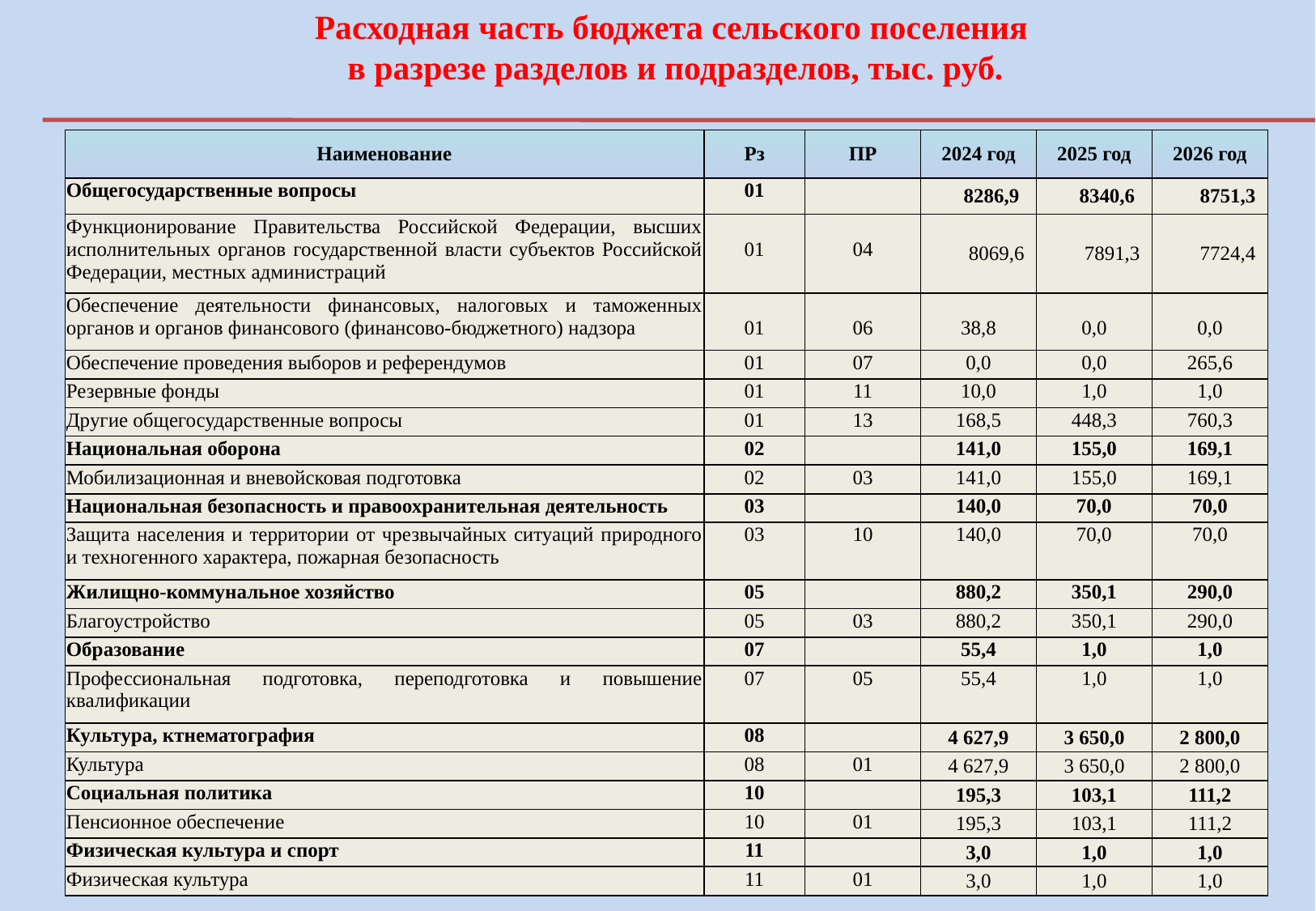

Расходная часть бюджета сельского поселения
в разрезе разделов и подразделов, тыс. руб.
| Наименование | Рз | ПР | 2024 год | 2025 год | 2026 год |
| --- | --- | --- | --- | --- | --- |
| Общегосударственные вопросы | 01 |  | 8286,9 | 8340,6 | 8751,3 |
| Функционирование Правительства Российской Федерации, высших исполнительных органов государственной власти субъектов Российской Федерации, местных администраций | 01 | 04 | 8069,6 | 7891,3 | 7724,4 |
| Обеспечение деятельности финансовых, налоговых и таможенных органов и органов финансового (финансово-бюджетного) надзора | 01 | 06 | 38,8 | 0,0 | 0,0 |
| Обеспечение проведения выборов и референдумов | 01 | 07 | 0,0 | 0,0 | 265,6 |
| Резервные фонды | 01 | 11 | 10,0 | 1,0 | 1,0 |
| Другие общегосударственные вопросы | 01 | 13 | 168,5 | 448,3 | 760,3 |
| Национальная оборона | 02 |  | 141,0 | 155,0 | 169,1 |
| Мобилизационная и вневойсковая подготовка | 02 | 03 | 141,0 | 155,0 | 169,1 |
| Национальная безопасность и правоохранительная деятельность | 03 |  | 140,0 | 70,0 | 70,0 |
| Защита населения и территории от чрезвычайных ситуаций природного и техногенного характера, пожарная безопасность | 03 | 10 | 140,0 | 70,0 | 70,0 |
| Жилищно-коммунальное хозяйство | 05 |  | 880,2 | 350,1 | 290,0 |
| Благоустройство | 05 | 03 | 880,2 | 350,1 | 290,0 |
| Образование | 07 |  | 55,4 | 1,0 | 1,0 |
| Профессиональная подготовка, переподготовка и повышение квалификации | 07 | 05 | 55,4 | 1,0 | 1,0 |
| Культура, ктнематография | 08 |  | 4 627,9 | 3 650,0 | 2 800,0 |
| Культура | 08 | 01 | 4 627,9 | 3 650,0 | 2 800,0 |
| Социальная политика | 10 |  | 195,3 | 103,1 | 111,2 |
| Пенсионное обеспечение | 10 | 01 | 195,3 | 103,1 | 111,2 |
| Физическая культура и спорт | 11 |  | 3,0 | 1,0 | 1,0 |
| Физическая культура | 11 | 01 | 3,0 | 1,0 | 1,0 |